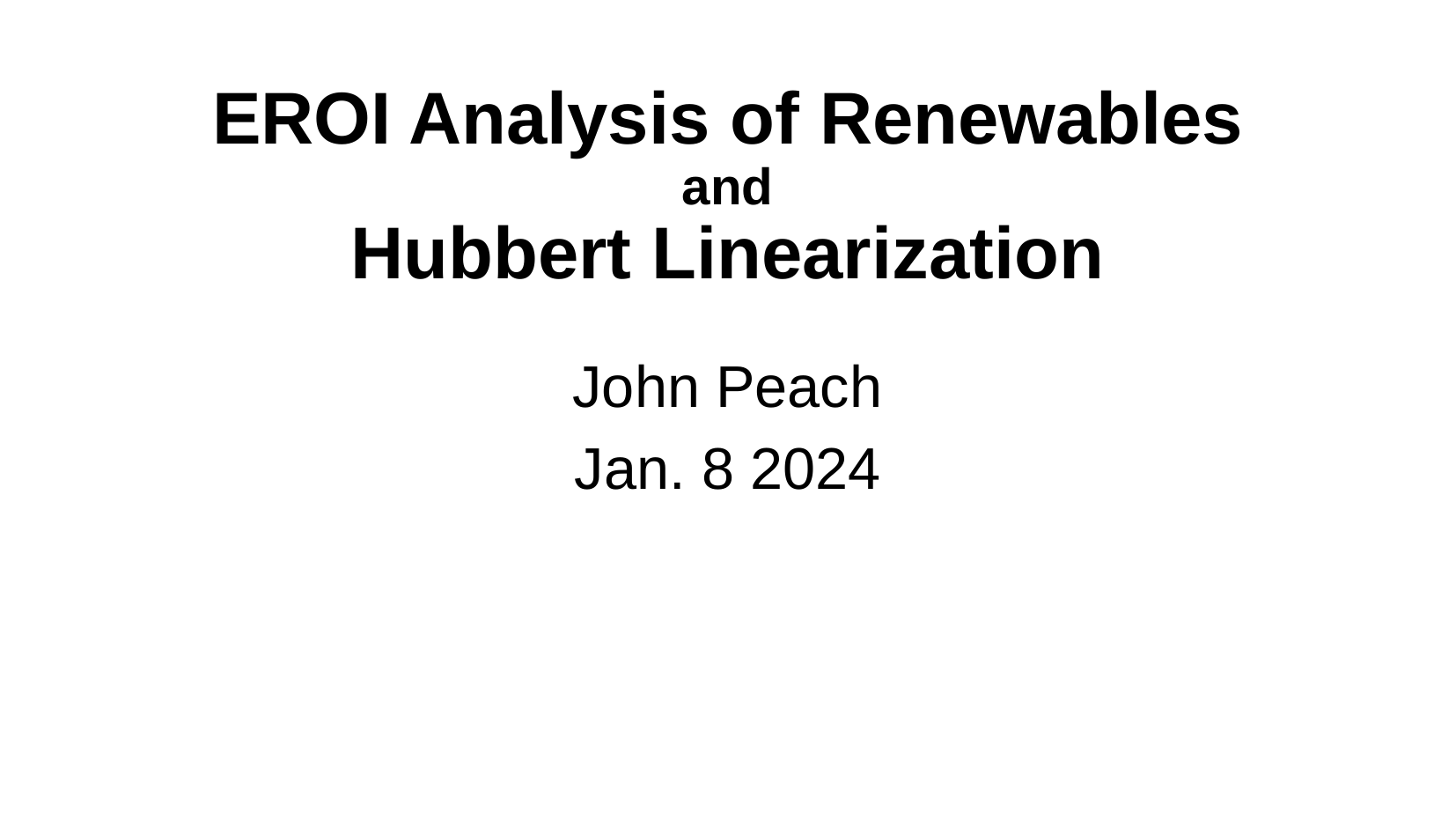

# EROI Analysis of Renewables and Hubbert Linearization
John Peach
Jan. 8 2024